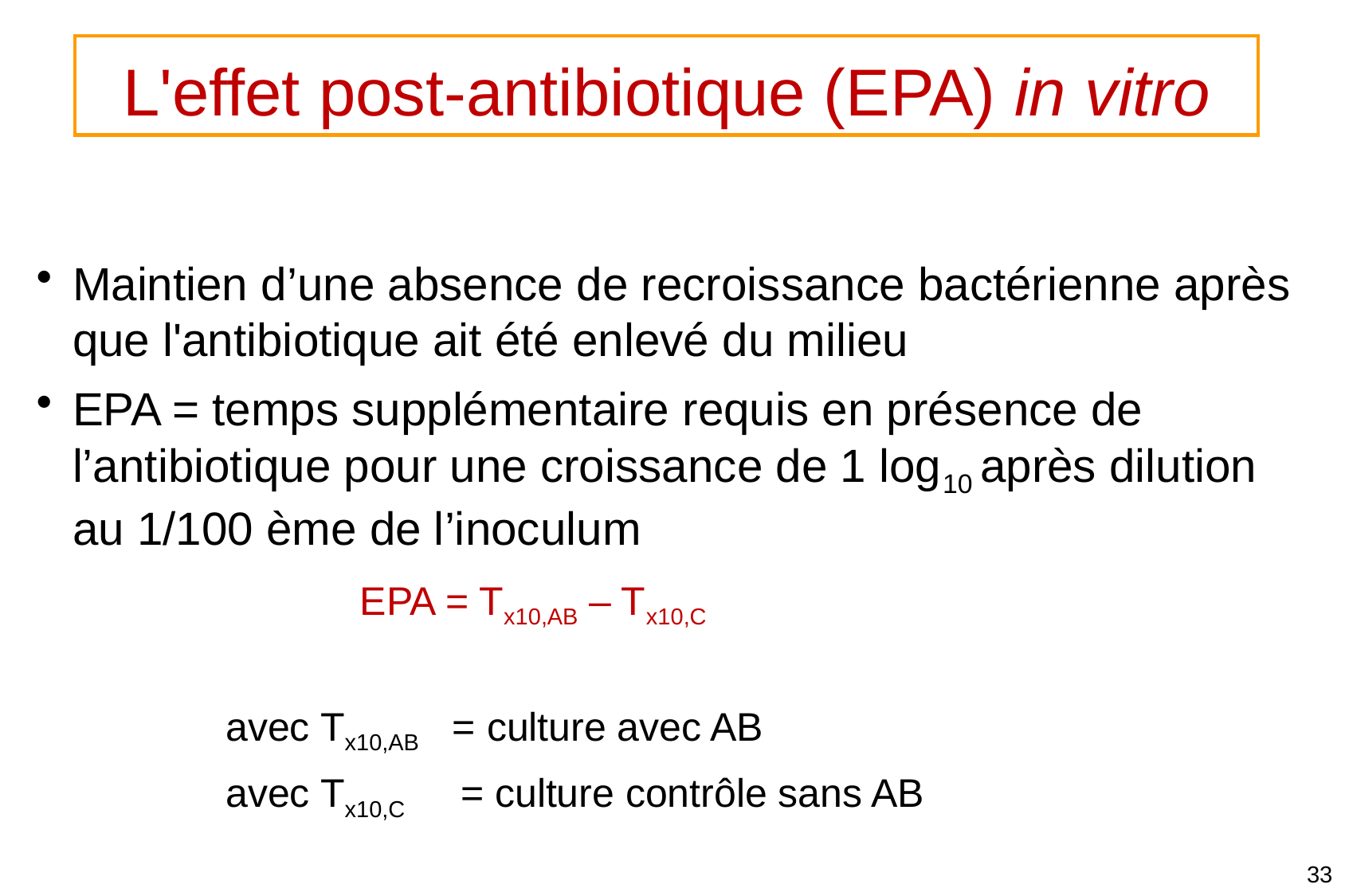

L'effet post-antibiotique (EPA) in vitro
Maintien d’une absence de recroissance bactérienne après que l'antibiotique ait été enlevé du milieu
EPA = temps supplémentaire requis en présence de l’antibiotique pour une croissance de 1 log10 après dilution au 1/100 ème de l’inoculum
                         EPA = Tx10,AB – Tx10,C

                 avec Tx10,AB   = culture avec AB
                 avec Tx10,C     = culture contrôle sans AB
33